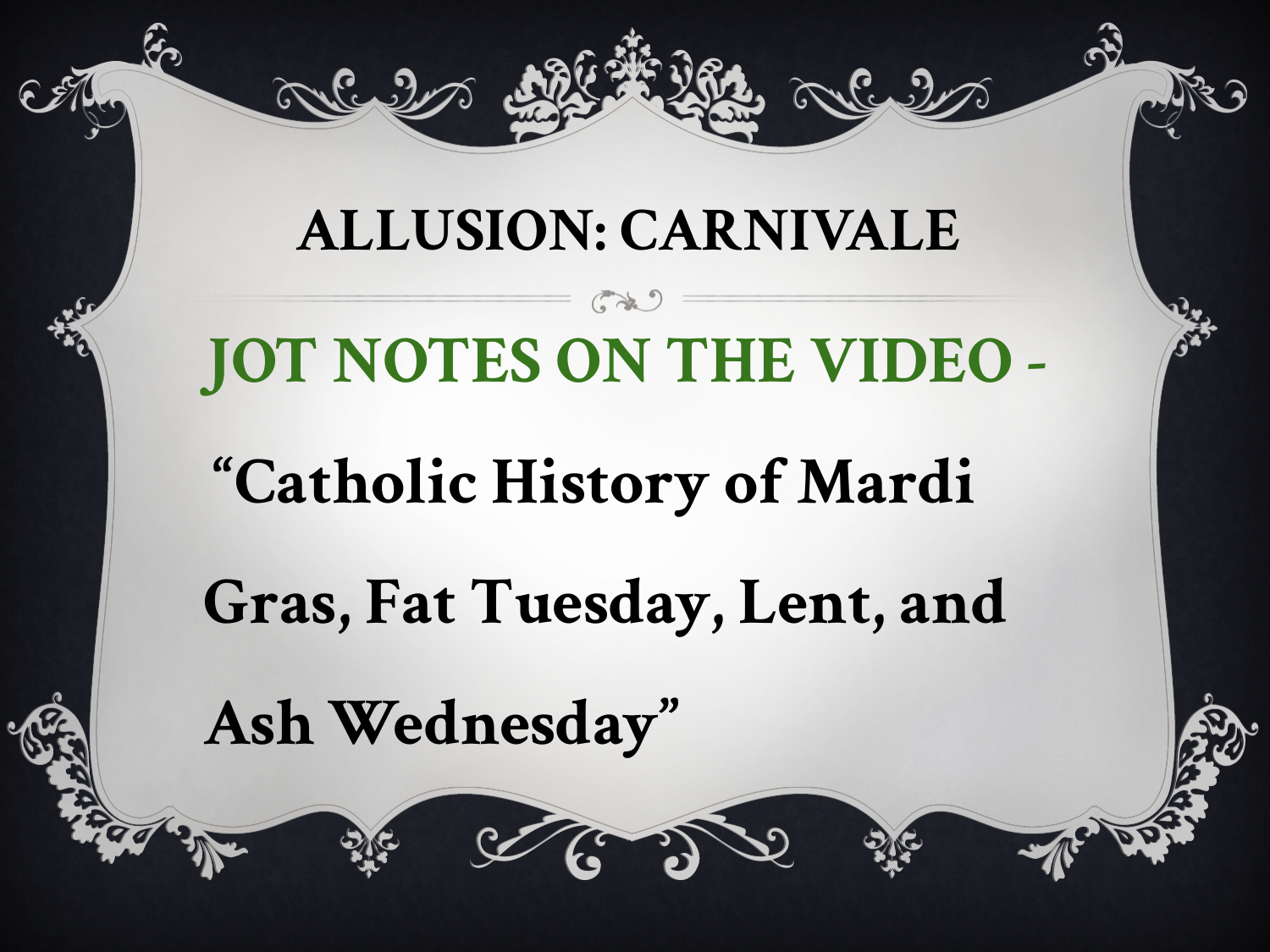

# ALLUSION: CARNIVALE
Jot notes on the video -
“Catholic History of Mardi Gras, Fat Tuesday, Lent, and Ash Wednesday”